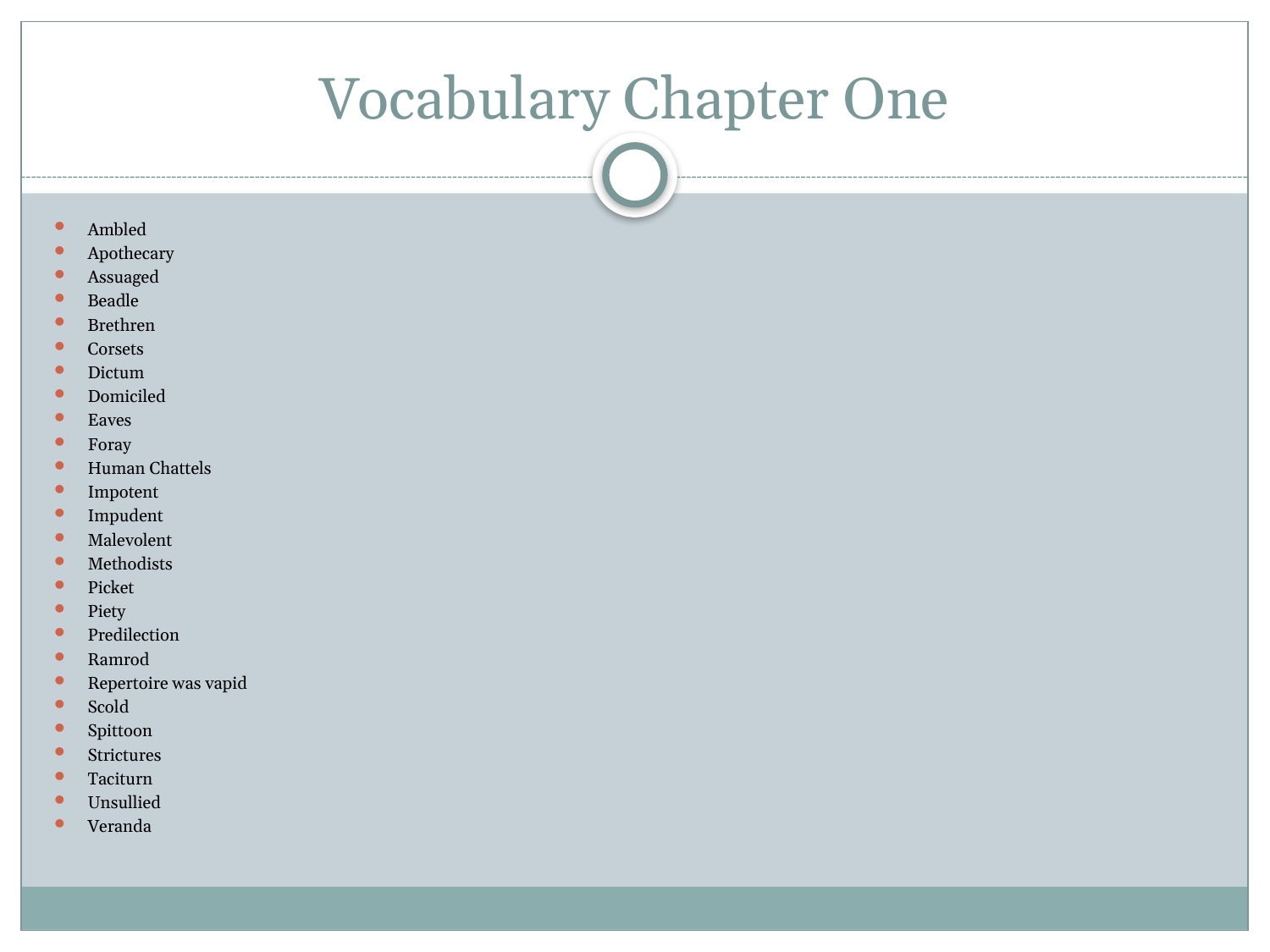

# Vocabulary Chapter One
Ambled
Apothecary
Assuaged
Beadle
Brethren
Corsets
Dictum
Domiciled
Eaves
Foray
Human Chattels
Impotent
Impudent
Malevolent
Methodists
Picket
Piety
Predilection
Ramrod
Repertoire was vapid
Scold
Spittoon
Strictures
Taciturn
Unsullied
Veranda